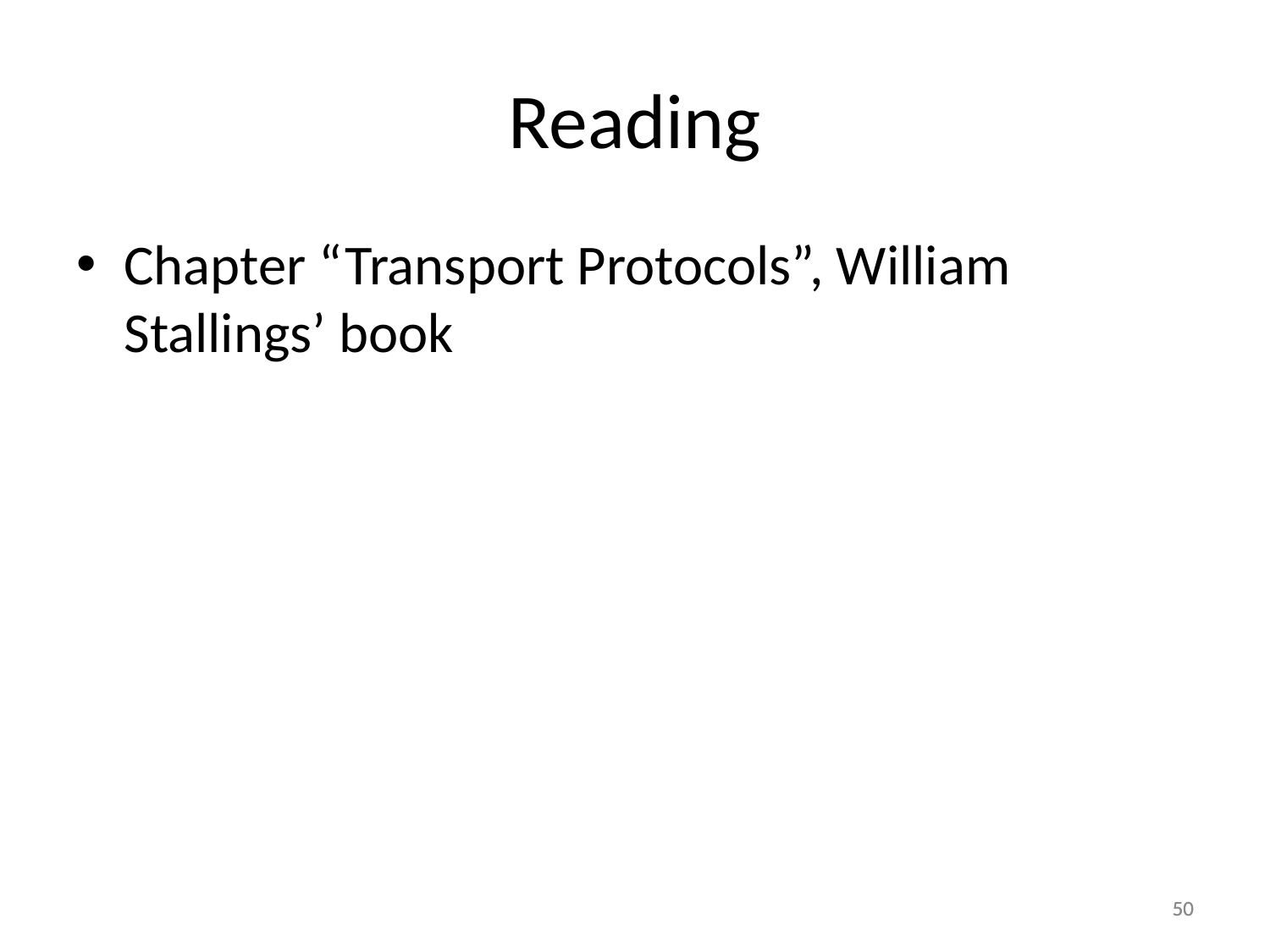

# Reading
Chapter “Transport Protocols”, William Stallings’ book
50
50